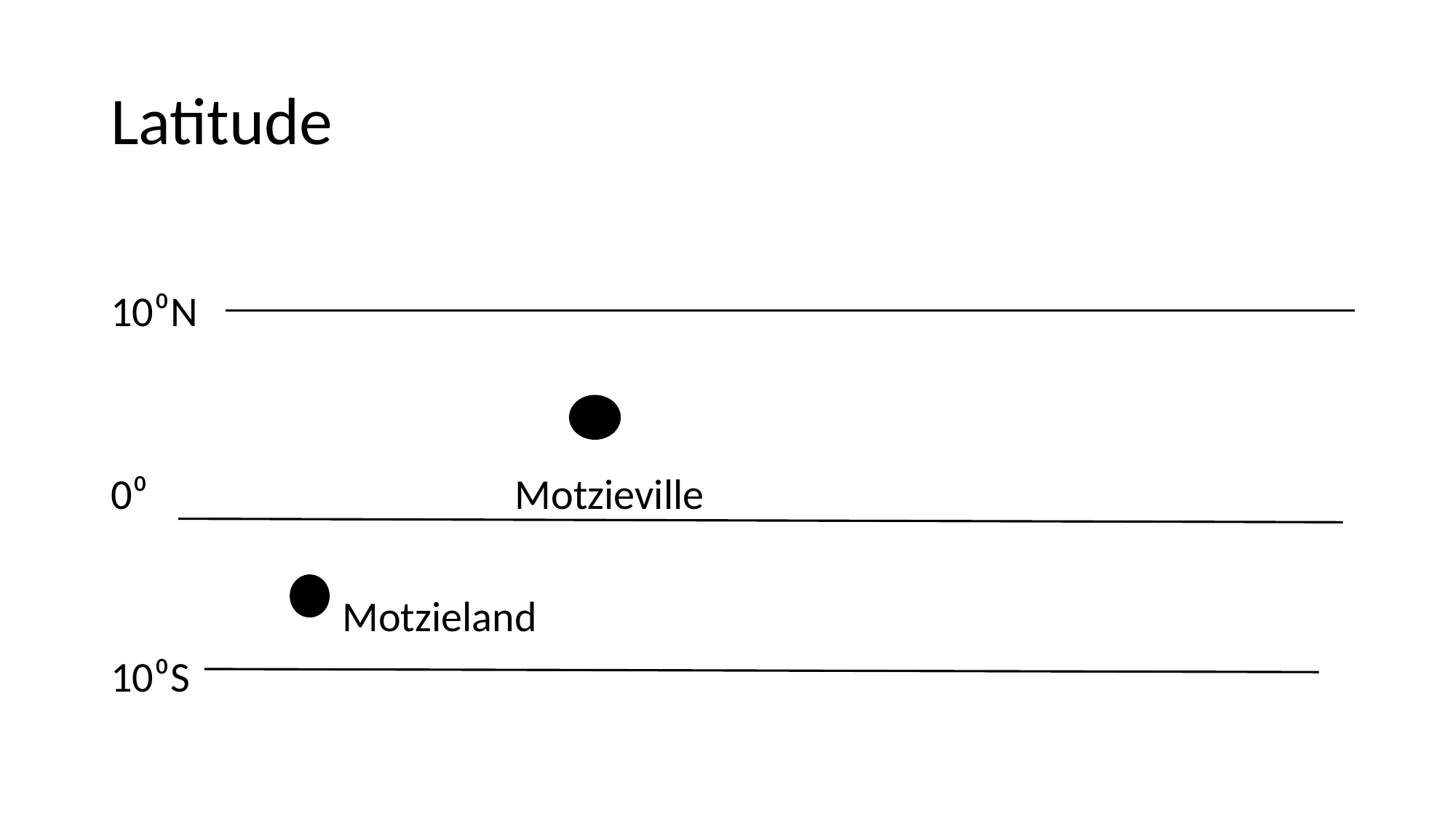

# Latitude

10⁰N

0⁰                                      Motzieville

                        Motzieland
10⁰S